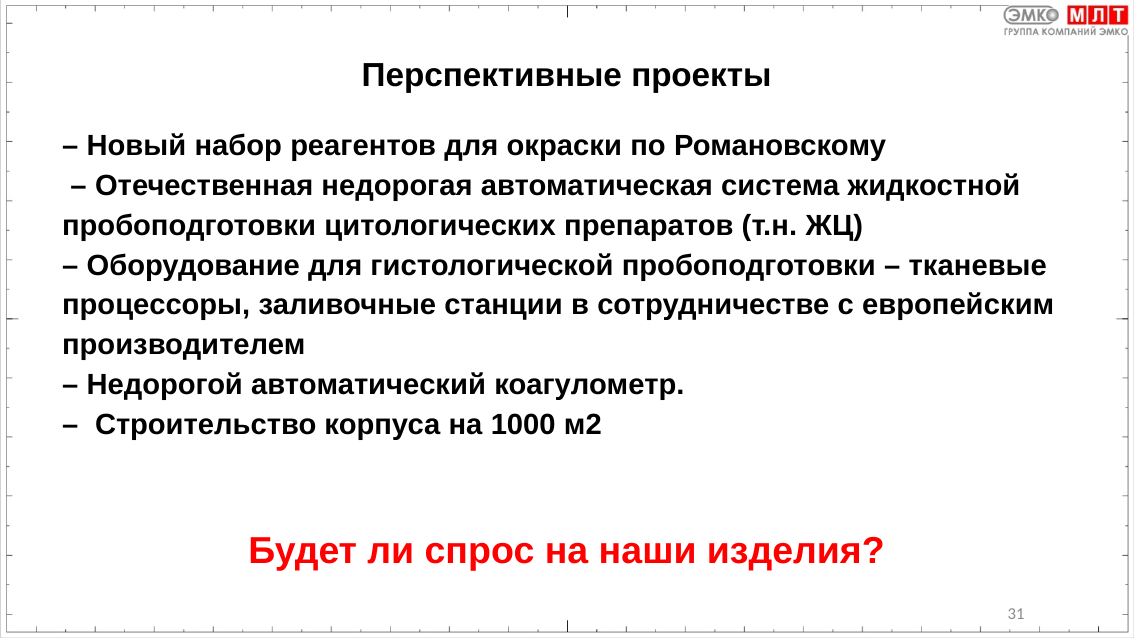

Перспективные проекты

– Новый набор реагентов для окраски по Романовскому
 – Отечественная недорогая автоматическая система жидкостной пробоподготовки цитологических препаратов (т.н. ЖЦ)
– Оборудование для гистологической пробоподготовки – тканевые процессоры, заливочные станции в сотрудничестве с европейским производителем
– Недорогой автоматический коагулометр.
–  Строительство корпуса на 1000 м2

Будет ли спрос на наши изделия?
31